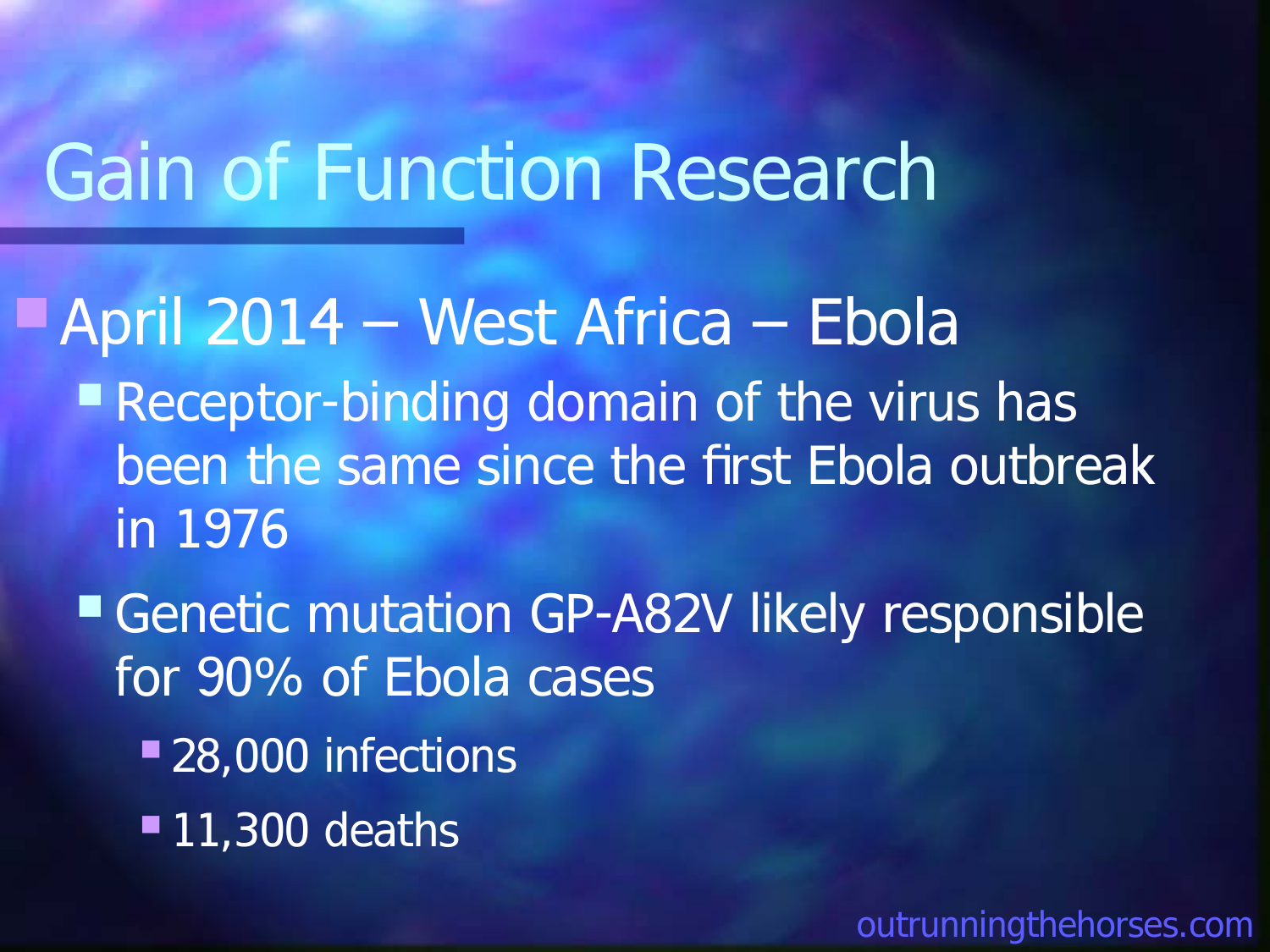

# Gain of Function Research
April 2014 – West Africa – Ebola
Receptor-binding domain of the virus has been the same since the first Ebola outbreak in 1976
Genetic mutation GP-A82V likely responsible for 90% of Ebola cases
28,000 infections
11,300 deaths

outrunningthehorses.com